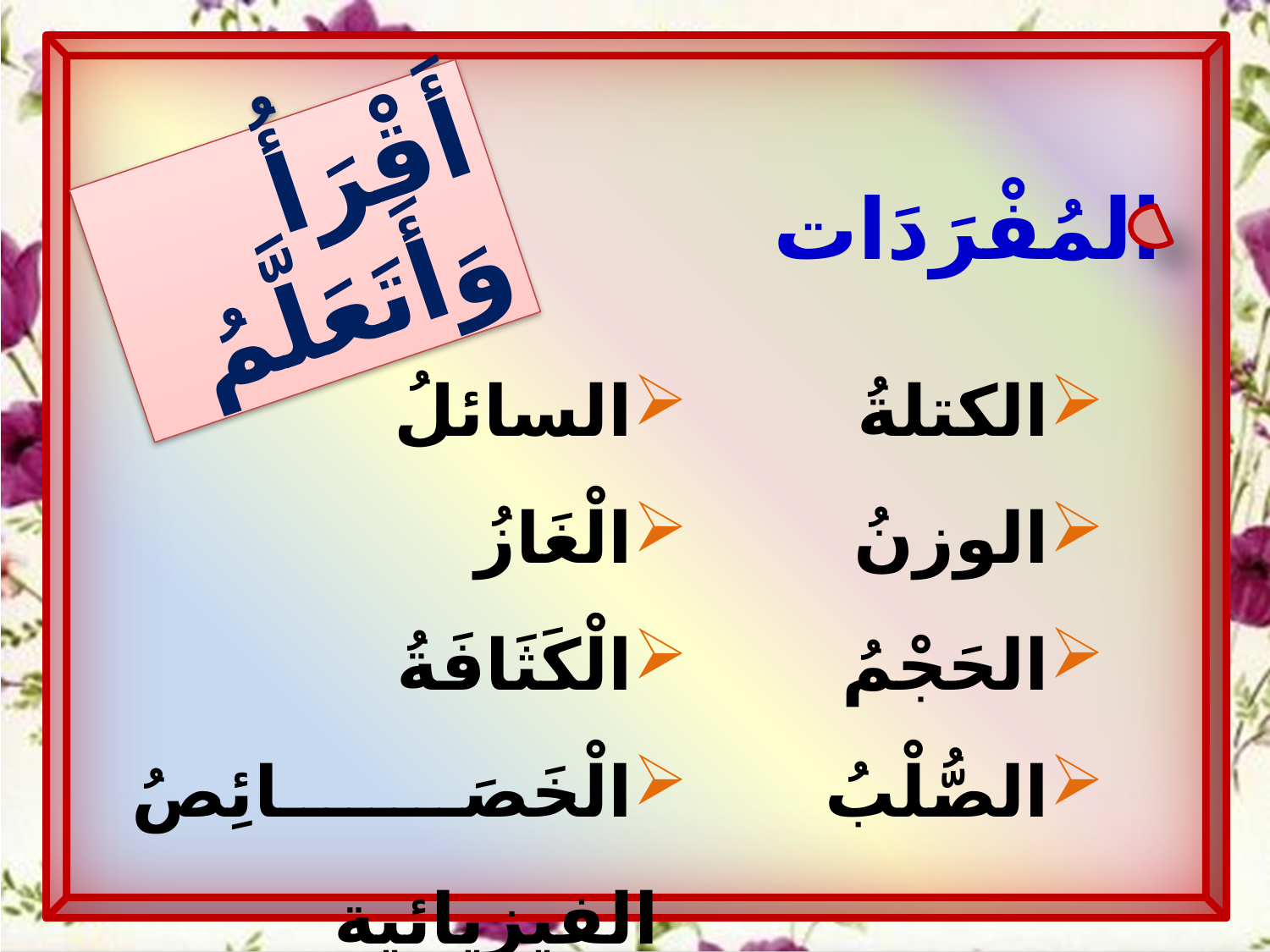

أَقْرَأُ وَأَتَعَلَّمُ
المُفْرَدَات

السائلُ
الْغَازُ
الْكَثَافَةُ
الْخَصَائِصُ الفيزيائية
الكتلةُ
الوزنُ
الحَجْمُ
الصُّلْبُ